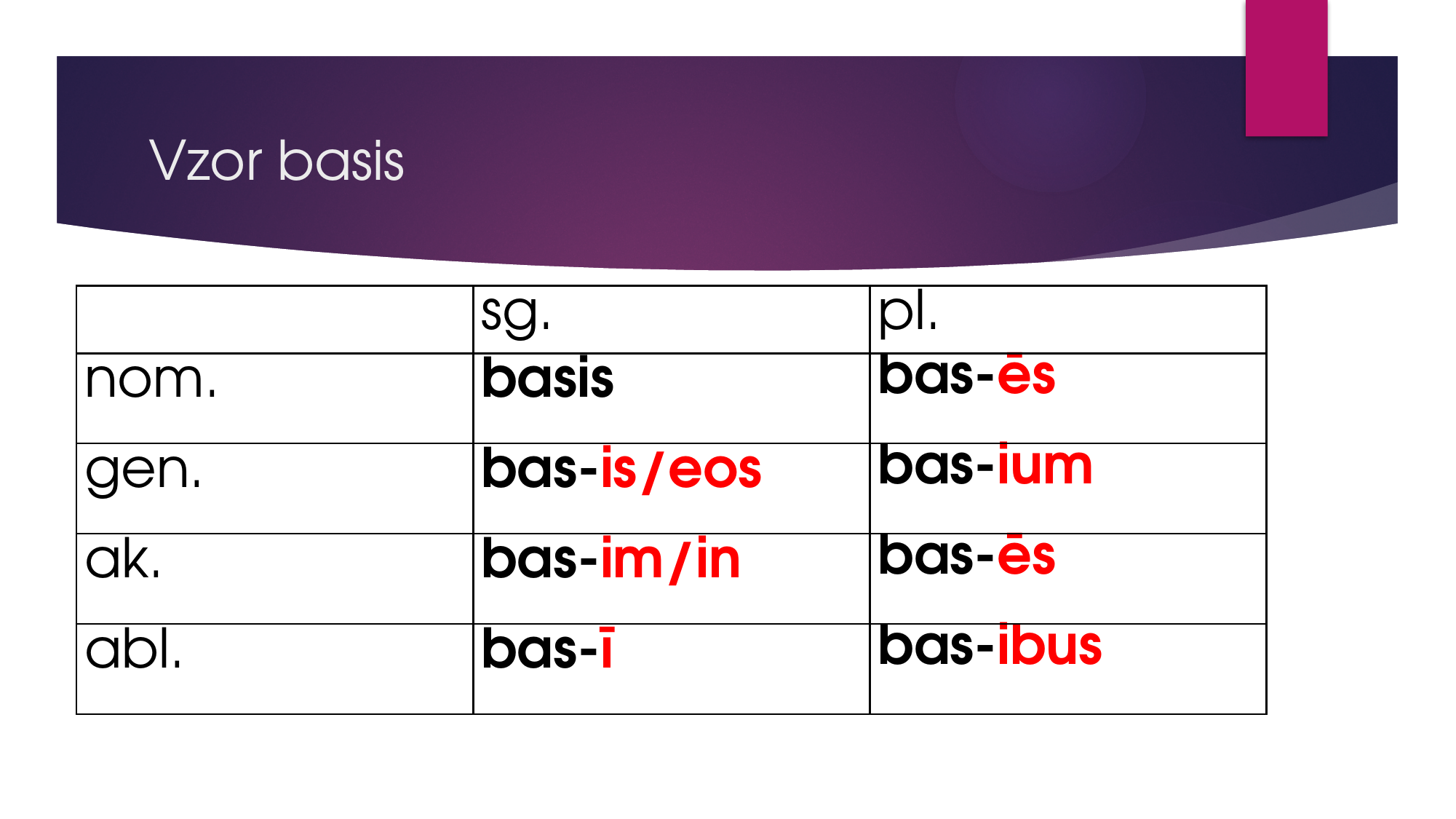

# Vzor basis
|  | sg. | pl. |
| --- | --- | --- |
| nom. | basis | bas-ēs |
| gen. | bas-is/eos | bas-ium |
| ak. | bas-im/in | bas-ēs |
| abl. | bas-ī | bas-ibus |